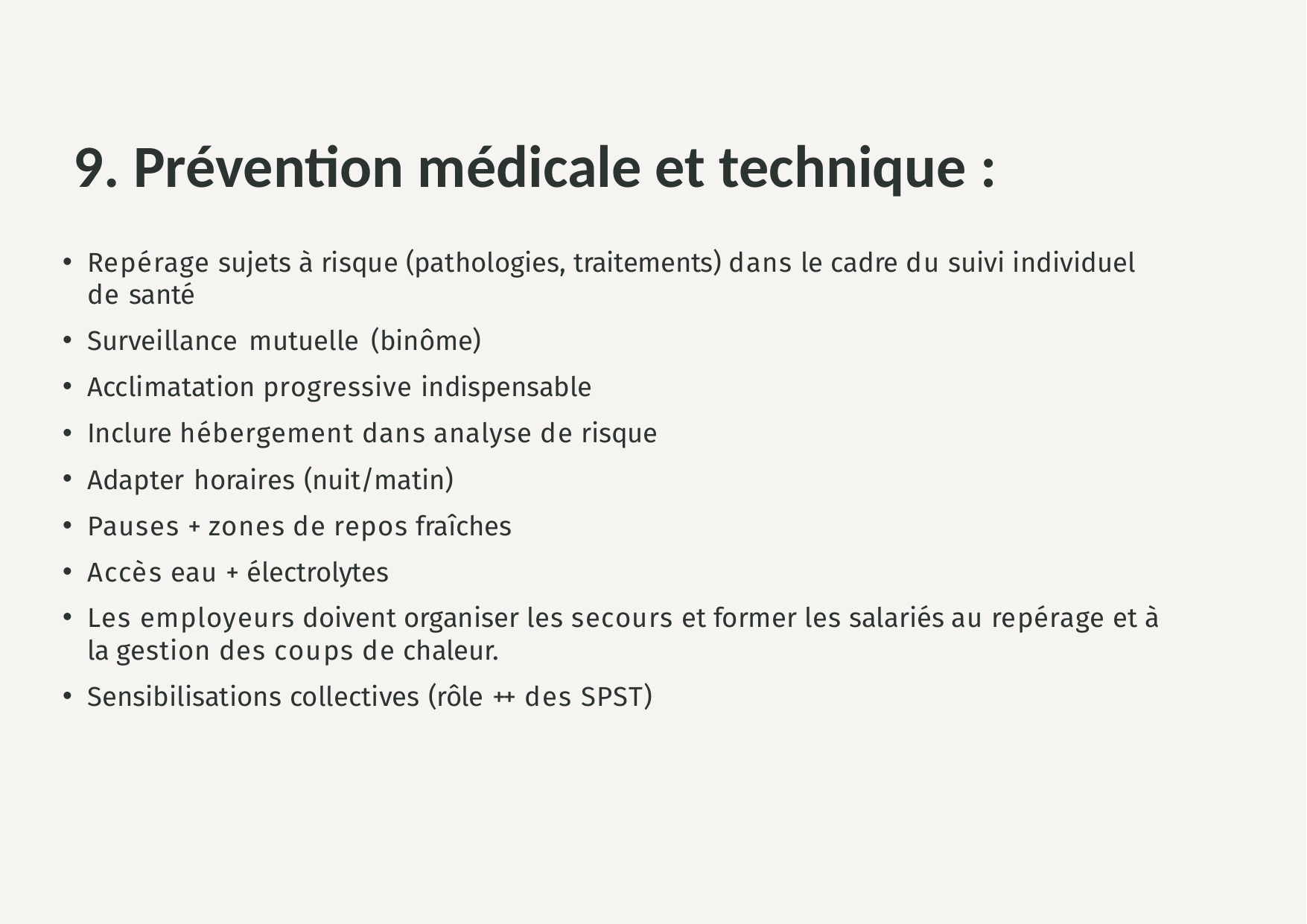

# 9. Prévention médicale et technique :
Repérage sujets à risque (pathologies, traitements) dans le cadre du suivi individuel de santé
Surveillance mutuelle (binôme)
Acclimatation progressive indispensable
Inclure hébergement dans analyse de risque
Adapter horaires (nuit/matin)
Pauses + zones de repos fraîches
Accès eau + électrolytes
Les employeurs doivent organiser les secours et former les salariés au repérage et à la gestion des coups de chaleur.
Sensibilisations collectives (rôle ++ des SPST)